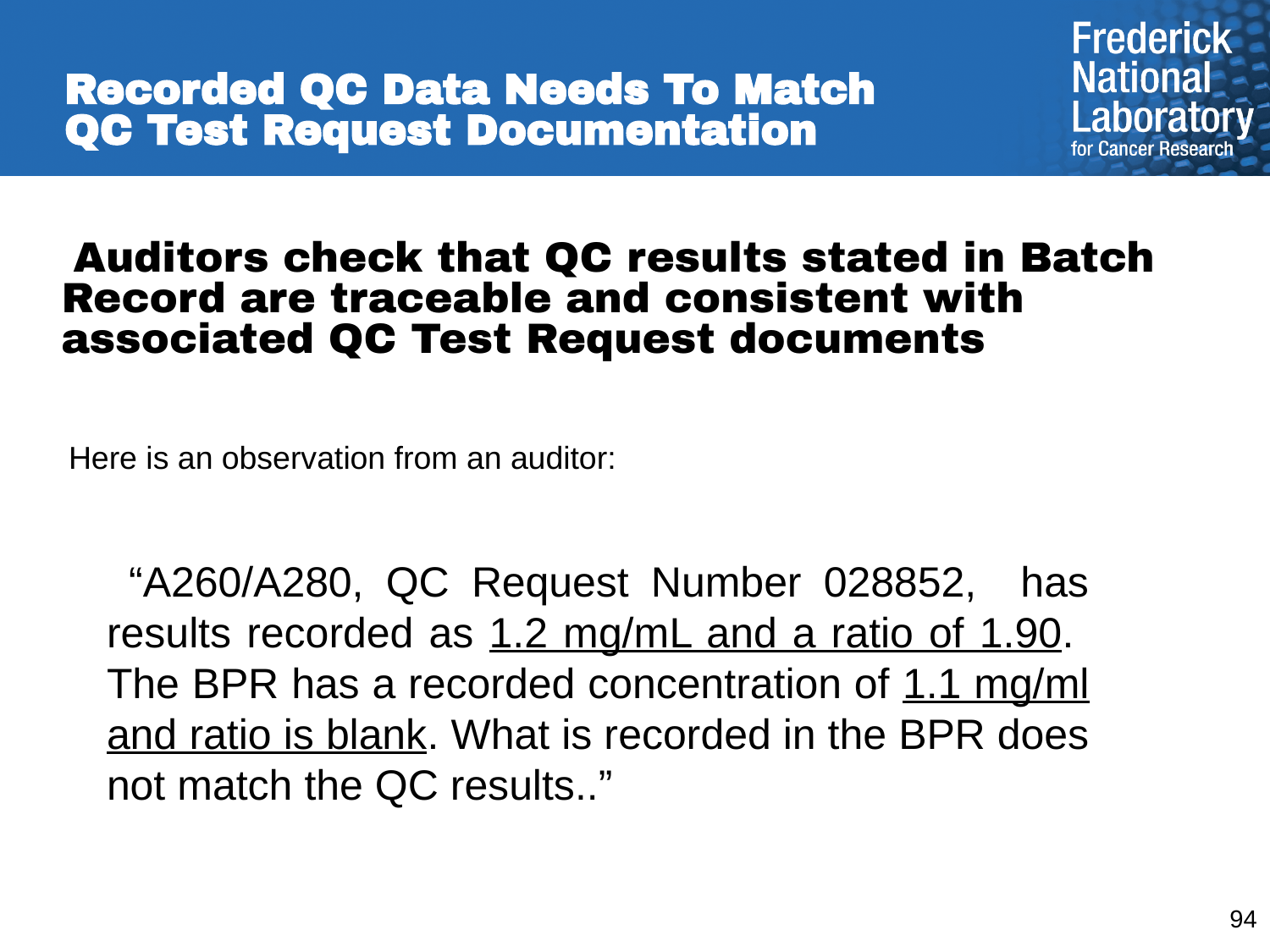

Recorded QC Data Needs To Match
QC Test Request Documentation
  Auditors check that QC results stated in Batch Record are traceable and consistent with associated QC Test Request documents
Here is an observation from an auditor:
 “A260/A280, QC Request Number 028852,  has results recorded as 1.2 mg/mL and a ratio of 1.90.  The BPR has a recorded concentration of 1.1 mg/ml and ratio is blank. What is recorded in the BPR does not match the QC results..”
94